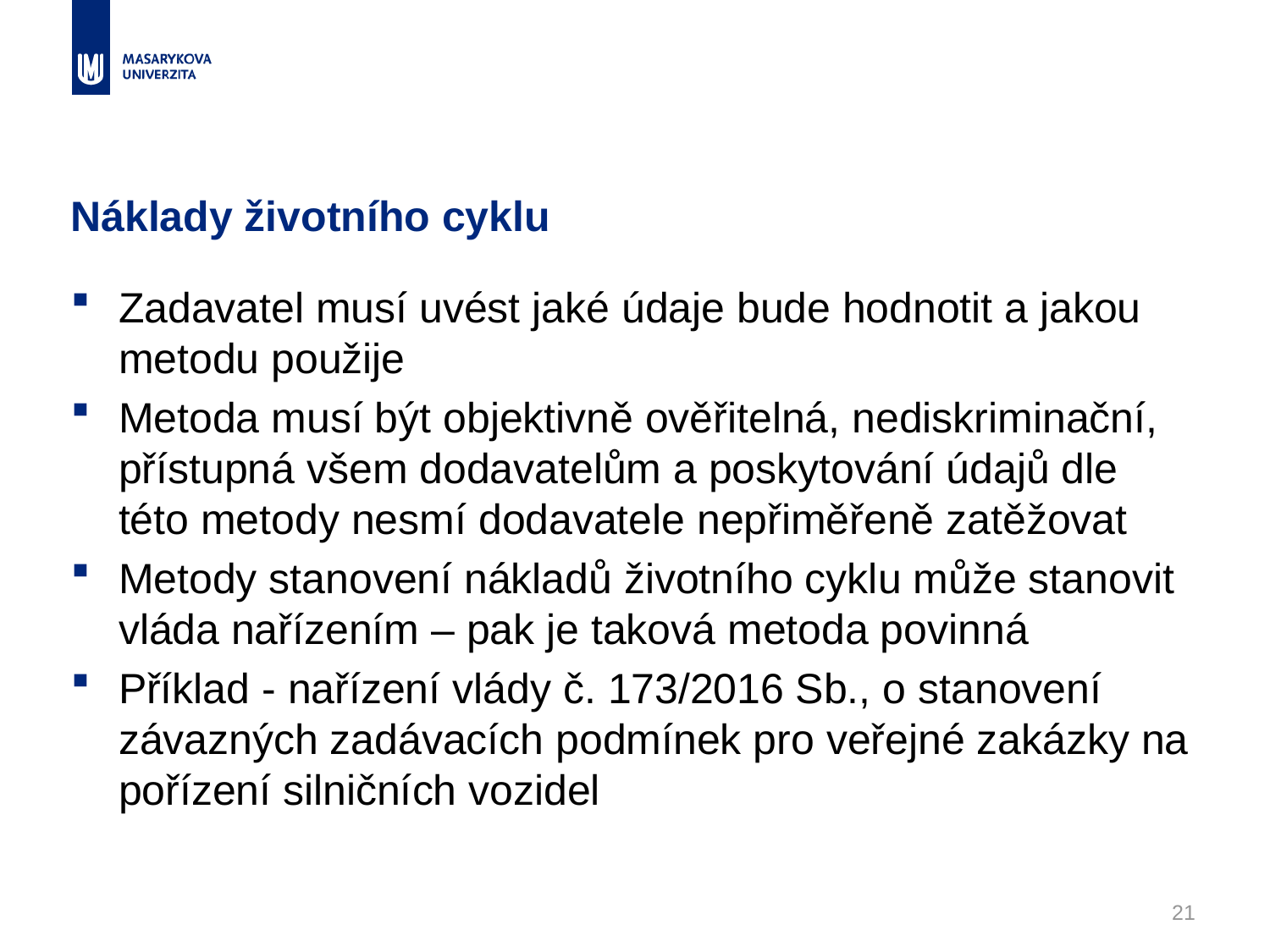

# Náklady životního cyklu
Zadavatel musí uvést jaké údaje bude hodnotit a jakou metodu použije
Metoda musí být objektivně ověřitelná, nediskriminační, přístupná všem dodavatelům a poskytování údajů dle této metody nesmí dodavatele nepřiměřeně zatěžovat
Metody stanovení nákladů životního cyklu může stanovit vláda nařízením – pak je taková metoda povinná
Příklad - nařízení vlády č. 173/2016 Sb., o stanovení závazných zadávacích podmínek pro veřejné zakázky na pořízení silničních vozidel

21